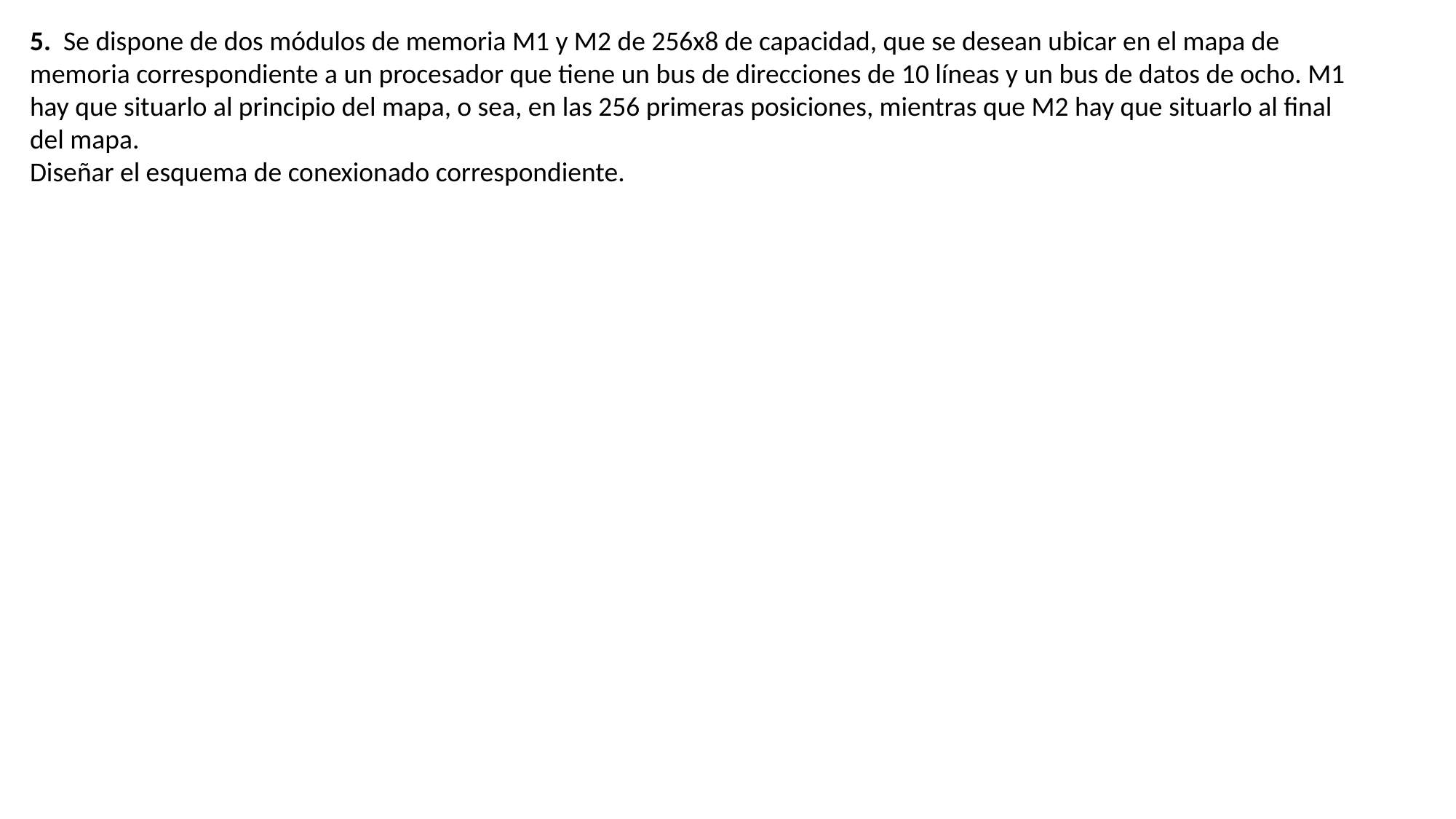

5.  Se dispone de dos módulos de memoria M1 y M2 de 256x8 de capacidad, que se desean ubicar en el mapa de memoria correspondiente a un procesador que tiene un bus de direcciones de 10 líneas y un bus de datos de ocho. M1 hay que situarlo al principio del mapa, o sea, en las 256 primeras posiciones, mientras que M2 hay que situarlo al final del mapa.
Diseñar el esquema de conexionado correspondiente.